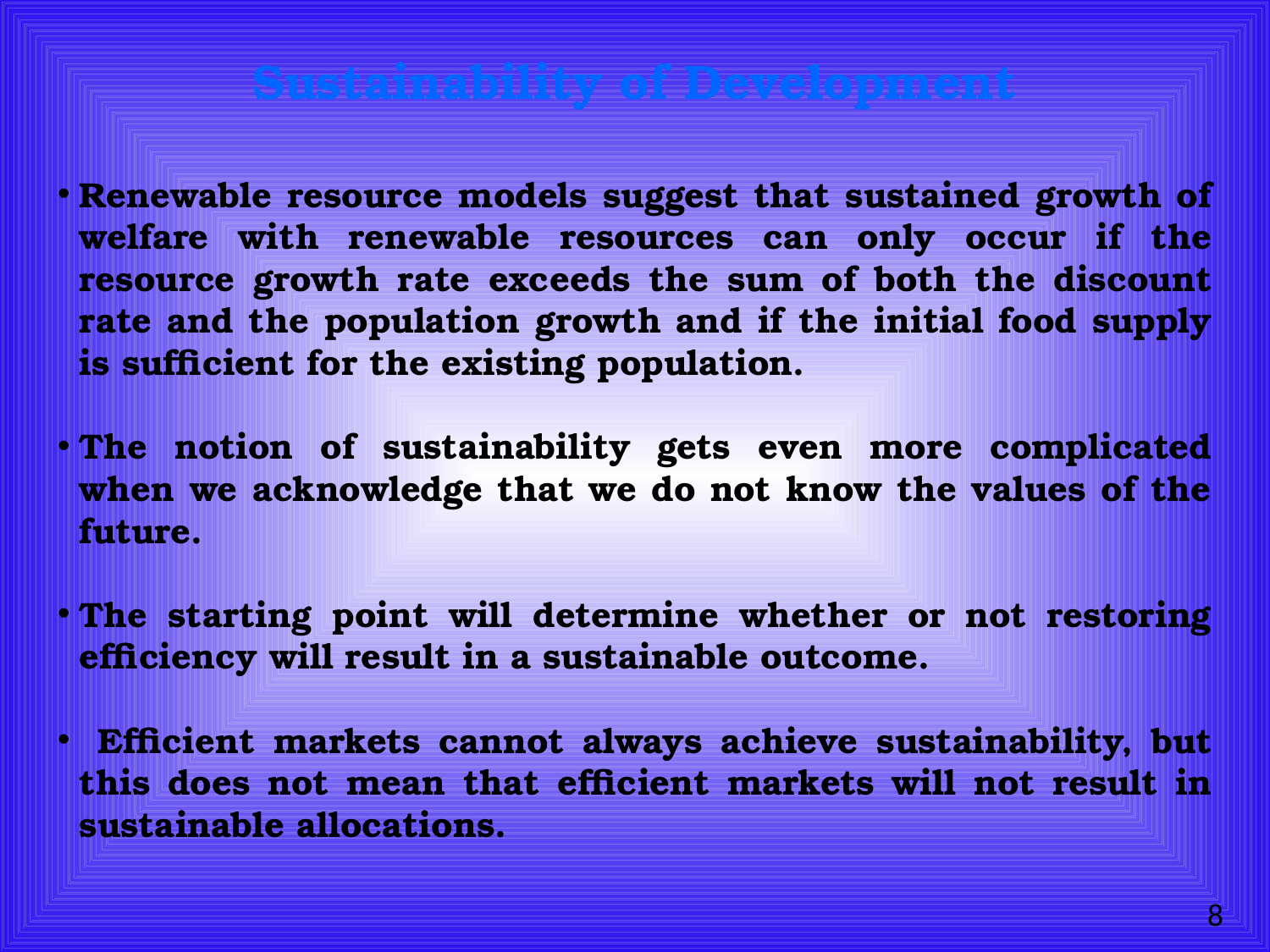

# Sustainability of Development
Renewable resource models suggest that sustained growth of welfare with renewable resources can only occur if the resource growth rate exceeds the sum of both the discount rate and the population growth and if the initial food supply is sufficient for the existing population.

The notion of sustainability gets even more complicated when we acknowledge that we do not know the values of the future.

The starting point will determine whether or not restoring efficiency will result in a sustainable outcome.

 Efficient markets cannot always achieve sustainability, but this does not mean that efficient markets will not result in sustainable allocations.